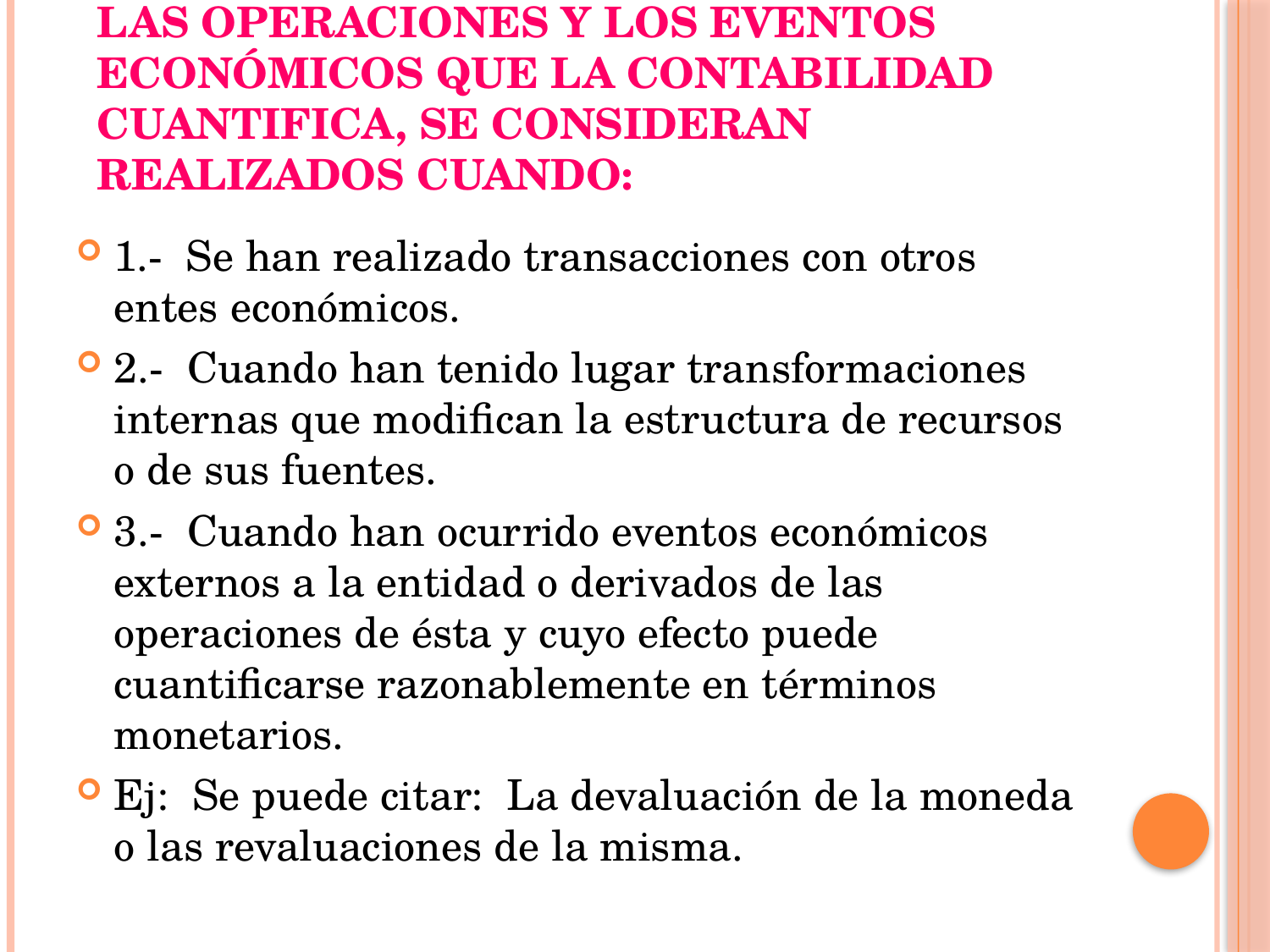

# Las operaciones y los eventos económicos que la contabilidad cuantifica, se consideran realizados cuando:
1.-  Se han realizado transacciones con otros entes económicos.
2.-  Cuando han tenido lugar transformaciones internas que modifican la estructura de recursos o de sus fuentes.
3.-  Cuando han ocurrido eventos económicos externos a la entidad o derivados de las operaciones de ésta y cuyo efecto puede cuantificarse razonablemente en términos monetarios.
Ej:  Se puede citar:  La devaluación de la moneda o las revaluaciones de la misma.